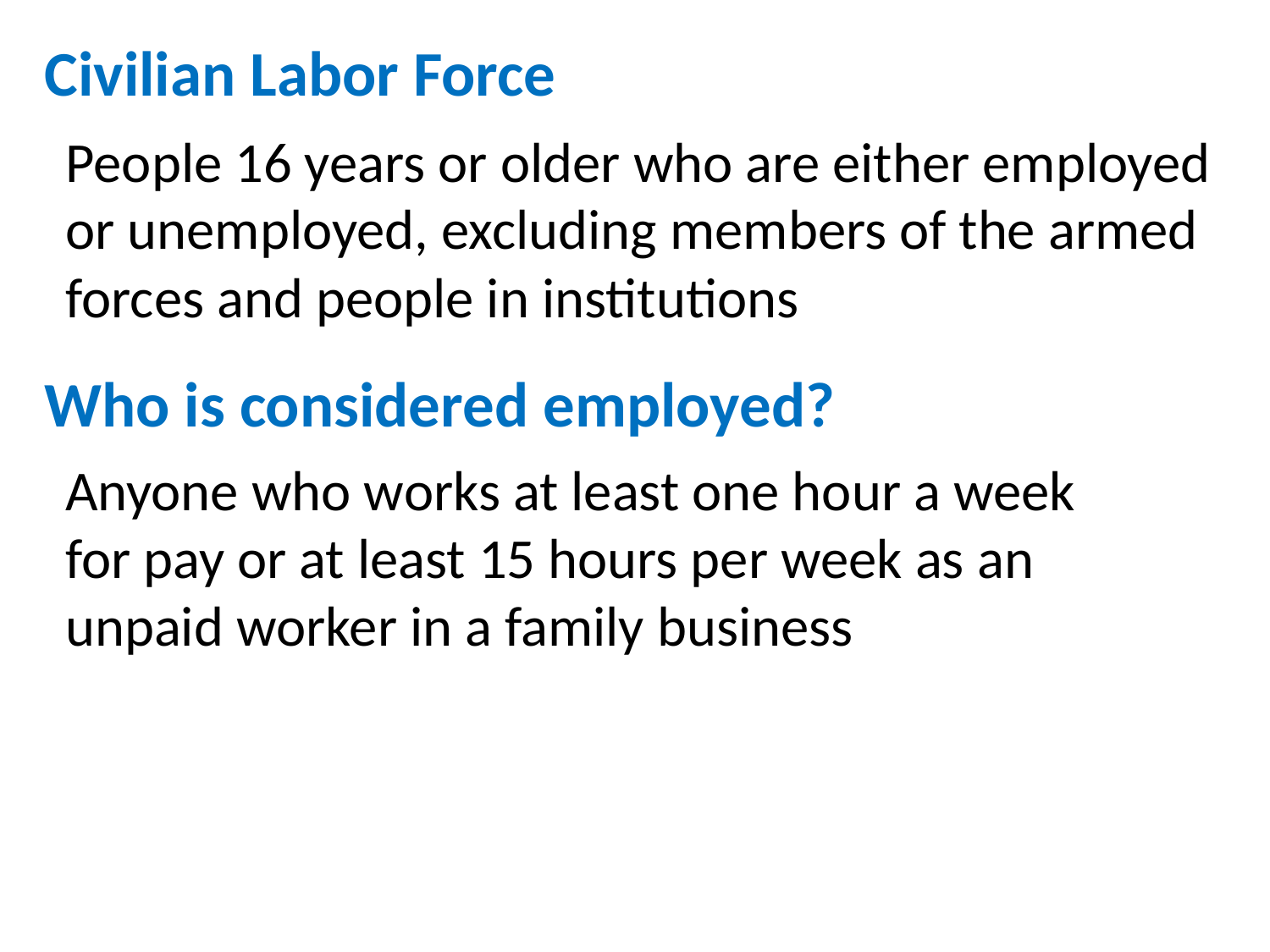

# Civilian Labor Force
People 16 years or older who are either employed or unemployed, excluding members of the armed forces and people in institutions
Who is considered employed?
Anyone who works at least one hour a week for pay or at least 15 hours per week as an unpaid worker in a family business